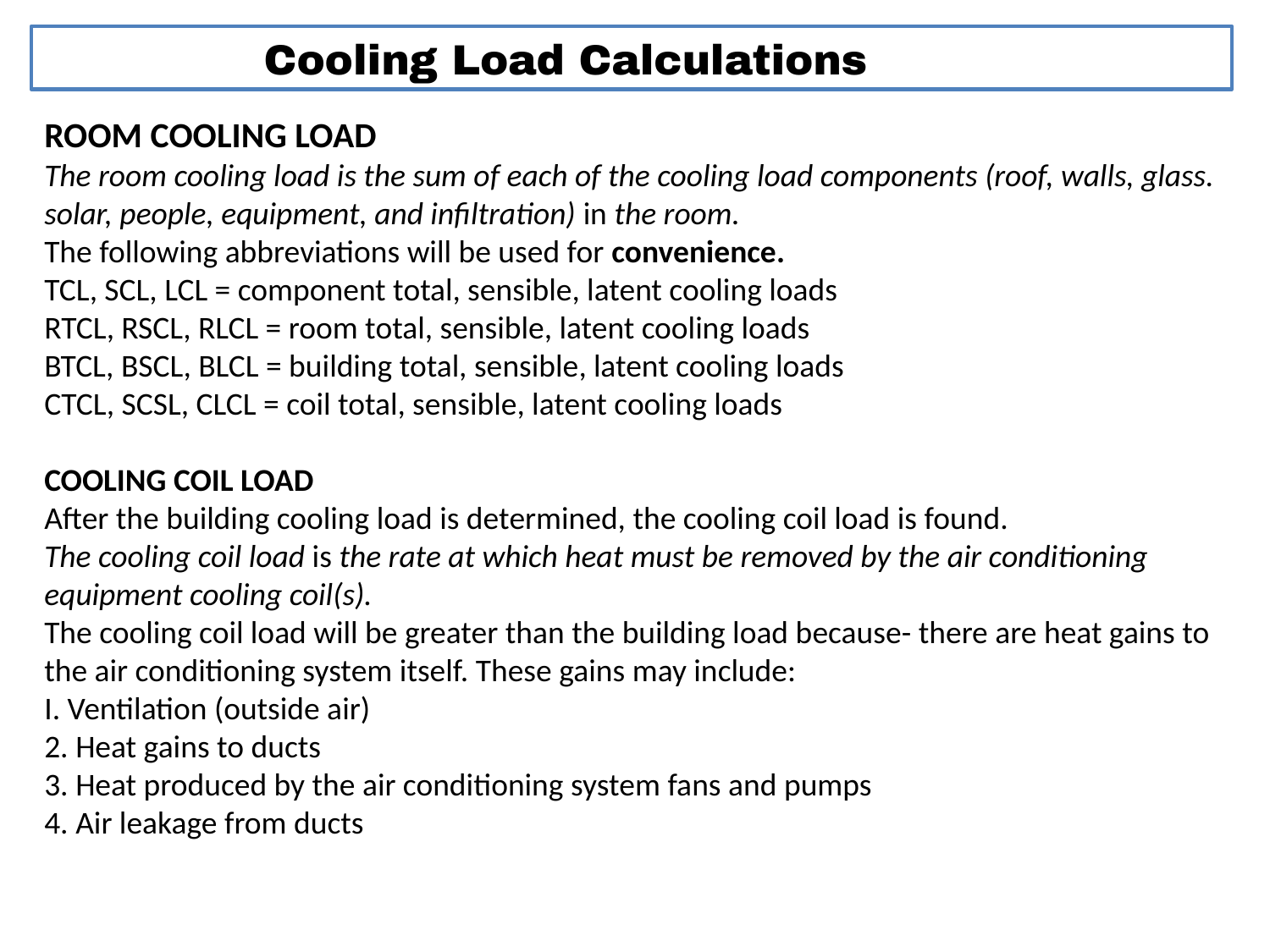

Cooling Load Calculations
ROOM COOLING LOAD
The room cooling load is the sum of each of the cooling load components (roof, walls, glass. solar, people, equipment, and infiltration) in the room.
The following abbreviations will be used for convenience.
TCL, SCL, LCL = component total, sensible, latent cooling loads
RTCL, RSCL, RLCL = room total, sensible, latent cooling loads
BTCL, BSCL, BLCL = building total, sensible, latent cooling loads
CTCL, SCSL, CLCL = coil total, sensible, latent cooling loads

COOLING COIL LOAD
After the building cooling load is determined, the cooling coil load is found.
The cooling coil load is the rate at which heat must be removed by the air conditioning
equipment cooling coil(s).
The cooling coil load will be greater than the building load because- there are heat gains to the air conditioning system itself. These gains may include:
I. Ventilation (outside air)
2. Heat gains to ducts
3. Heat produced by the air conditioning system fans and pumps
4. Air leakage from ducts